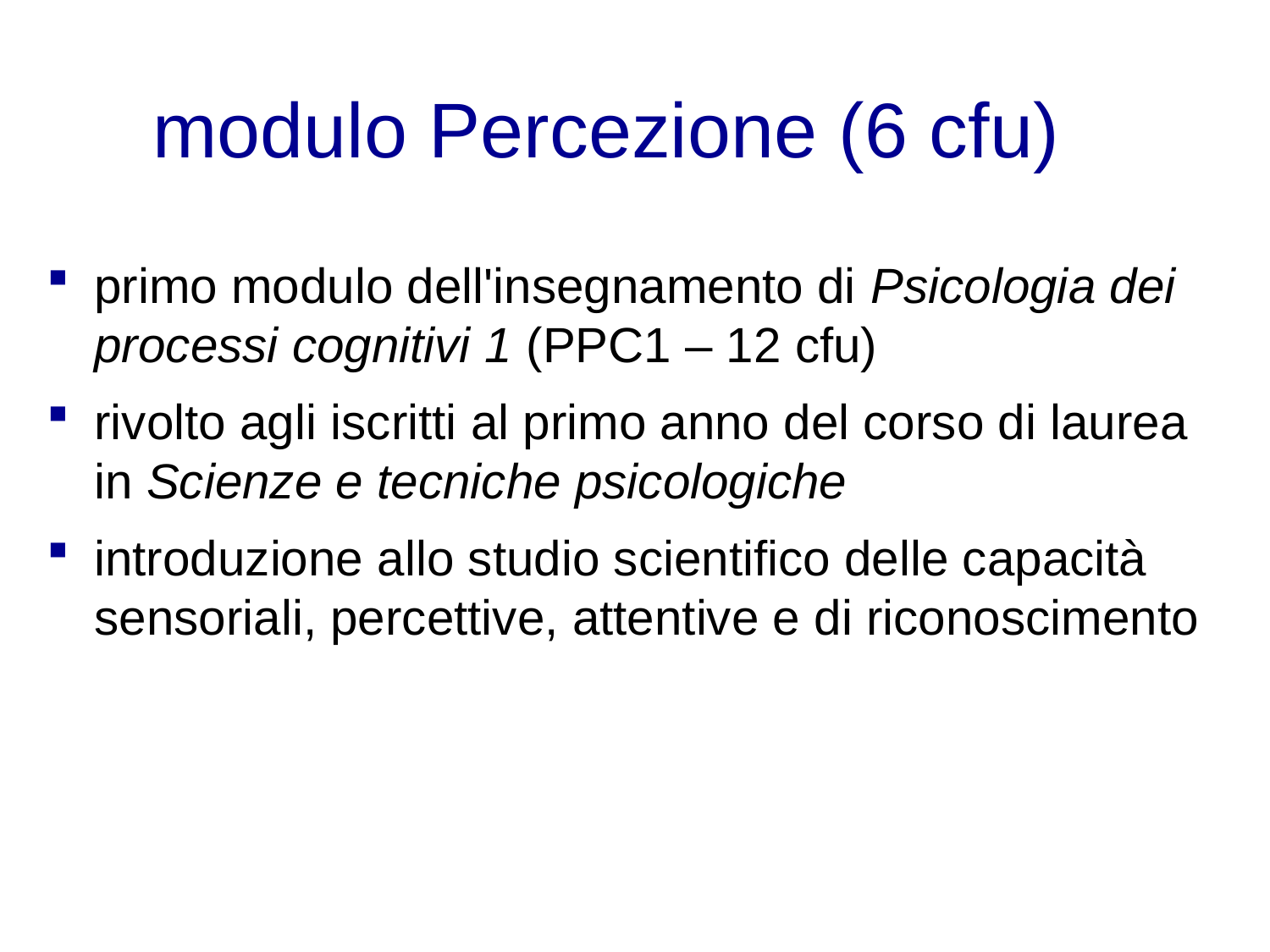

modulo Percezione (6 cfu)
primo modulo dell'insegnamento di Psicologia dei processi cognitivi 1 (PPC1 – 12 cfu)
rivolto agli iscritti al primo anno del corso di laurea in Scienze e tecniche psicologiche
introduzione allo studio scientifico delle capacità sensoriali, percettive, attentive e di riconoscimento